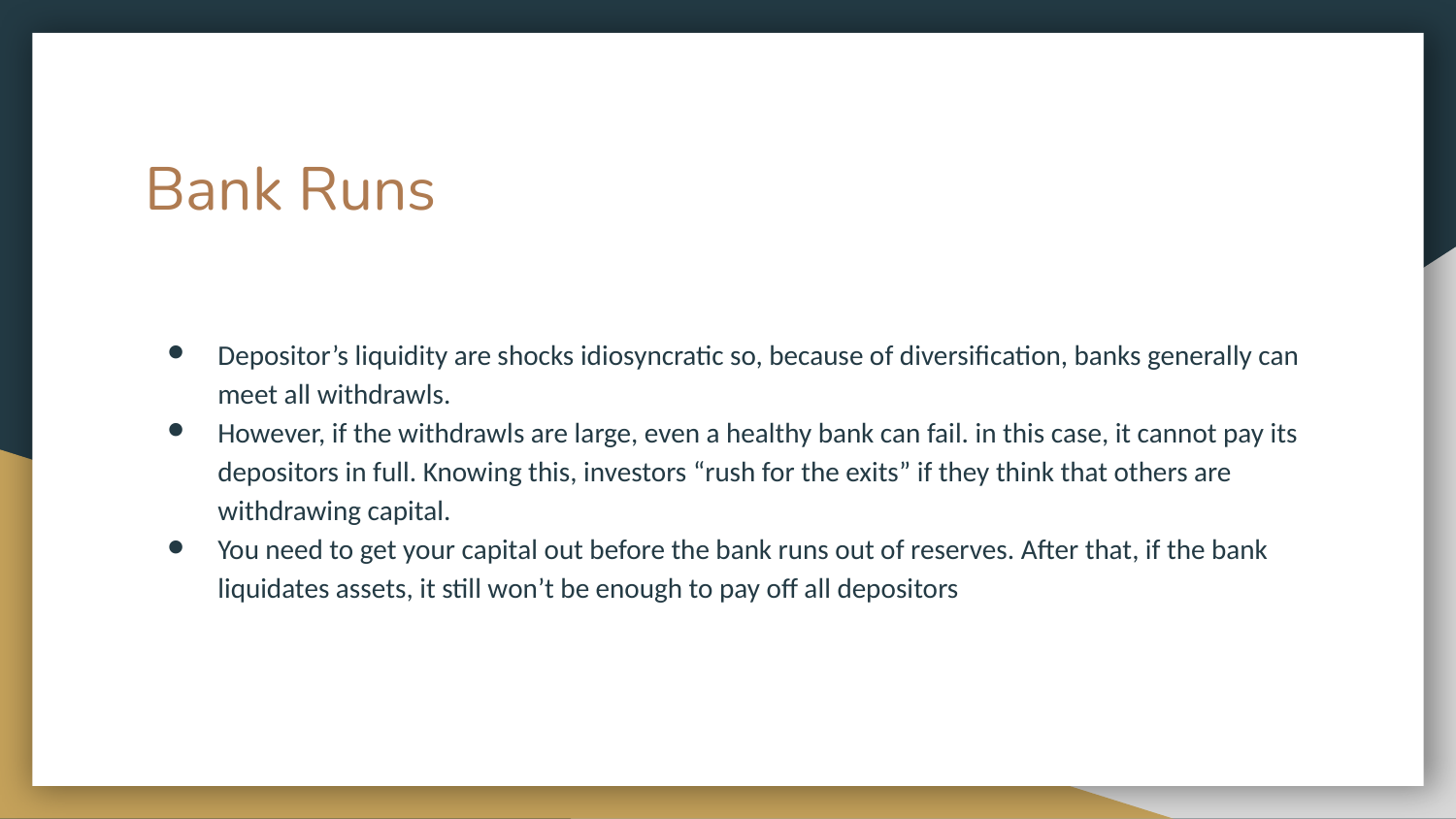

# Bank Runs
Depositor’s liquidity are shocks idiosyncratic so, because of diversification, banks generally can meet all withdrawls.
However, if the withdrawls are large, even a healthy bank can fail. in this case, it cannot pay its depositors in full. Knowing this, investors “rush for the exits” if they think that others are withdrawing capital.
You need to get your capital out before the bank runs out of reserves. After that, if the bank liquidates assets, it still won’t be enough to pay off all depositors